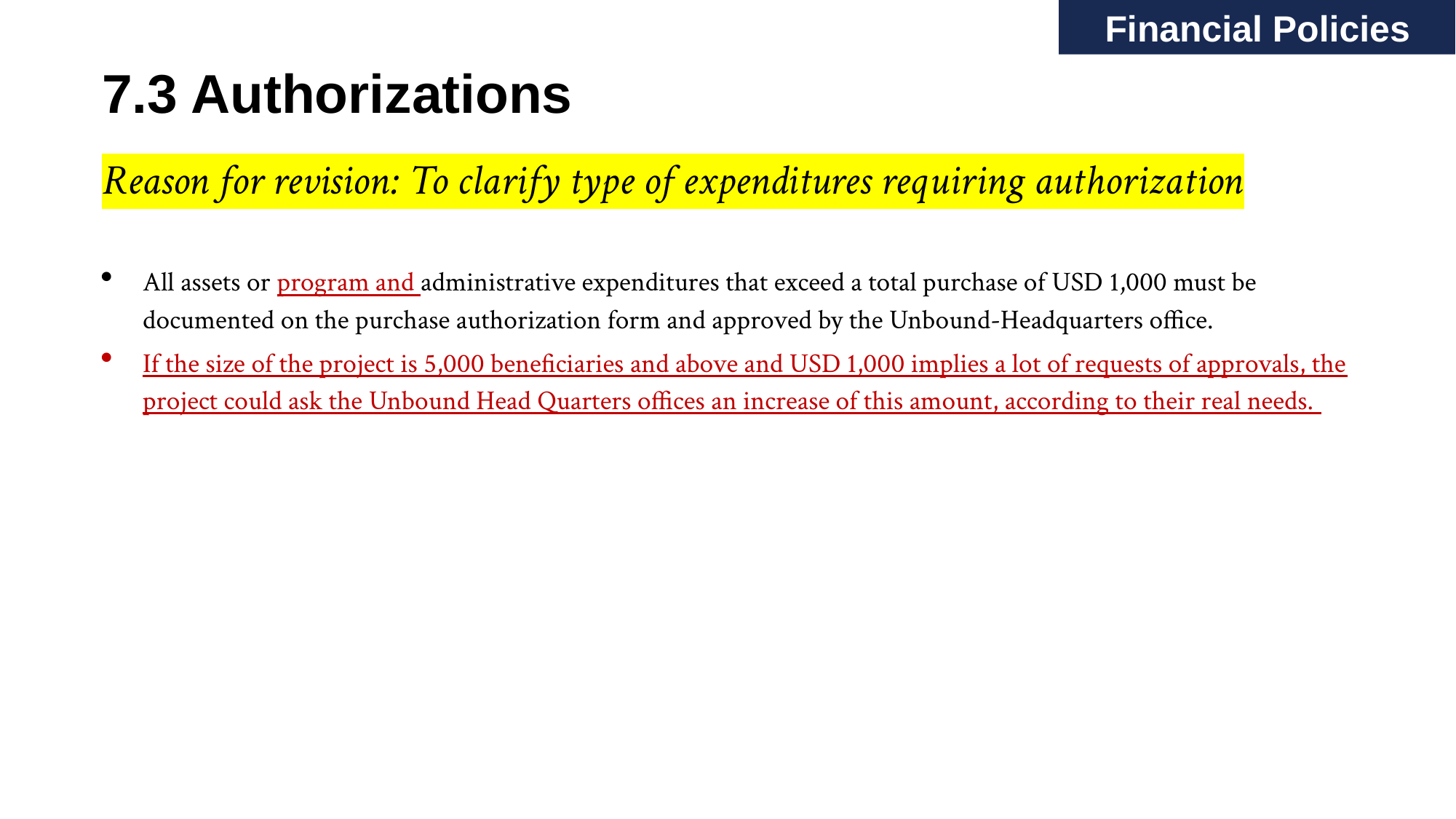

Financial Policies
# 7.3 Authorizations
Reason for revision: To clarify type of expenditures requiring authorization

All assets or program and administrative expenditures that exceed a total purchase of USD 1,000 must be documented on the purchase authorization form and approved by the Unbound-Headquarters office.
If the size of the project is 5,000 beneficiaries and above and USD 1,000 implies a lot of requests of approvals, the project could ask the Unbound Head Quarters offices an increase of this amount, according to their real needs.